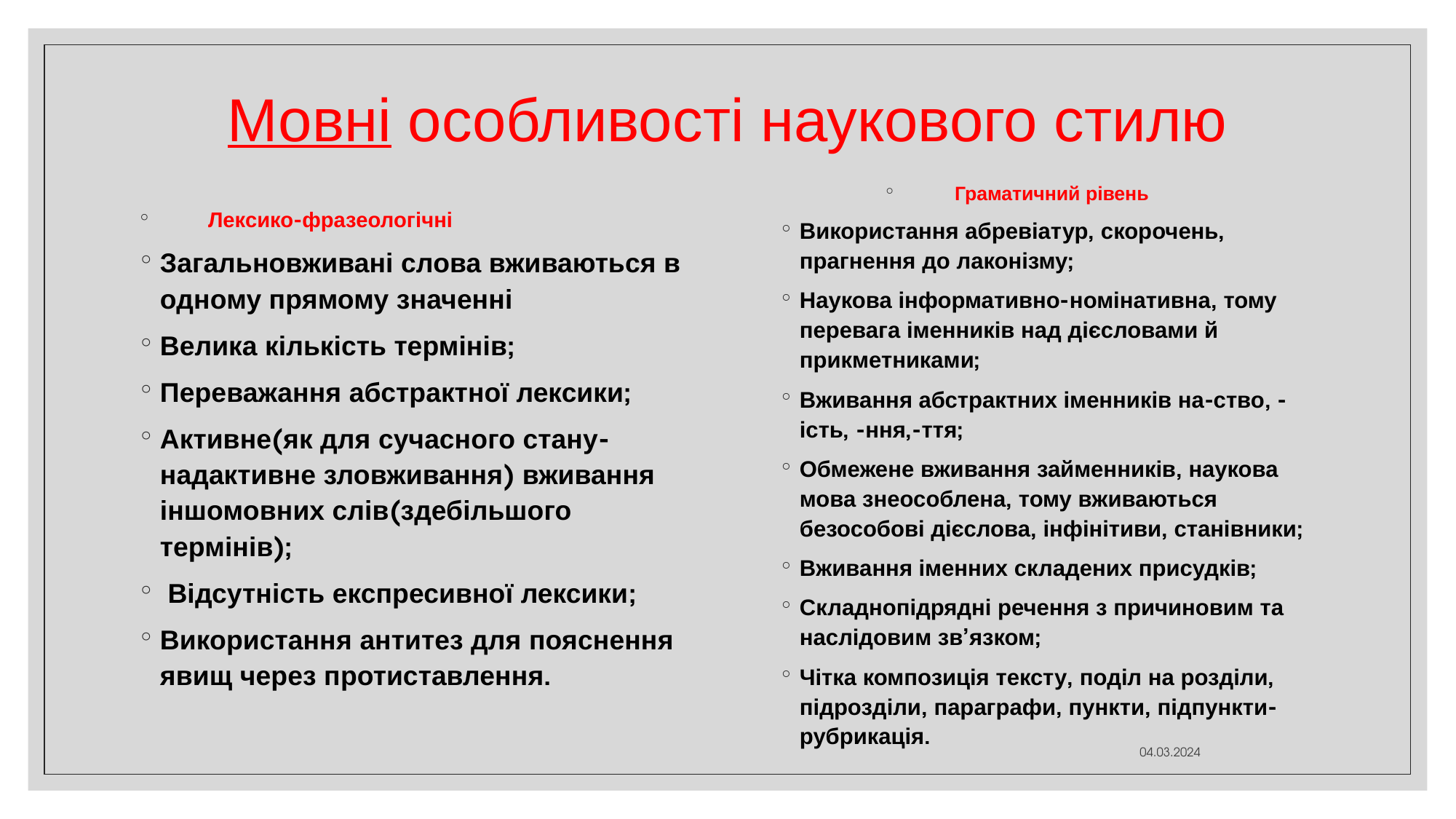

# Мовні особливості наукового стилю
Граматичний рівень
Використання абревіатур, скорочень, прагнення до лаконізму;
Наукова інформативно-номінативна, тому перевага іменників над дієсловами й прикметниками;
Вживання абстрактних іменників на-ство, -ість, -ння,-ття;
Обмежене вживання займенників, наукова мова знеособлена, тому вживаються безособові дієслова, інфінітиви, станівники;
Вживання іменних складених присудків;
Складнопідрядні речення з причиновим та наслідовим зв’язком;
Чітка композиція тексту, поділ на розділи, підрозділи, параграфи, пункти, підпункти- рубрикація.

        Лексико-фразеологічні
Загальновживані слова вживаються в одному прямому значенні
Велика кількість термінів;
Переважання абстрактної лексики;
Активне(як для сучасного стану-надактивне зловживання) вживання іншомовних слів(здебільшого термінів);
 Відсутність експресивної лексики;
Використання антитез для пояснення явищ через протиставлення.

04.03.2024